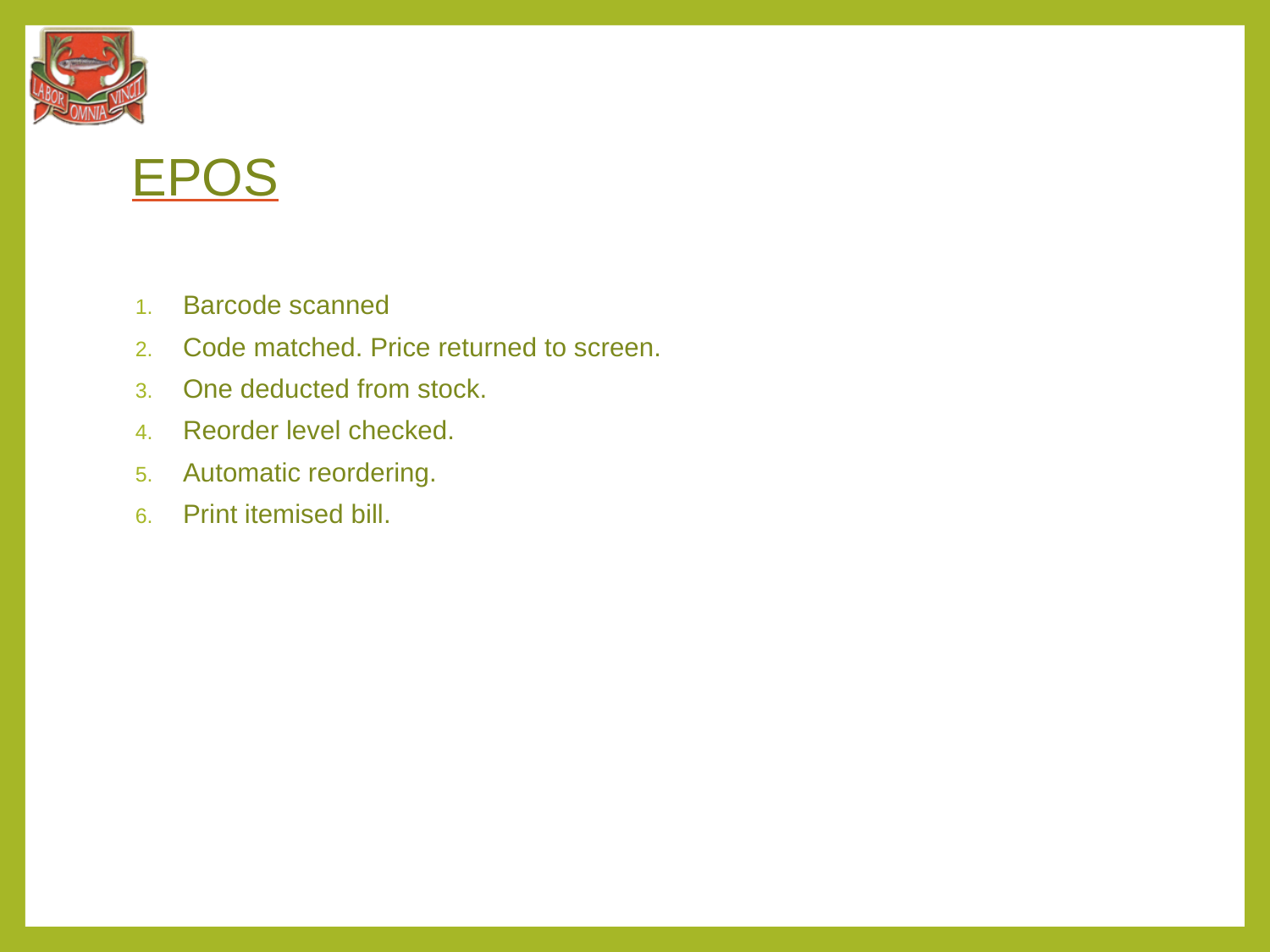

# EPOS
Barcode scanned
Code matched. Price returned to screen.
One deducted from stock.
Reorder level checked.
Automatic reordering.
Print itemised bill.